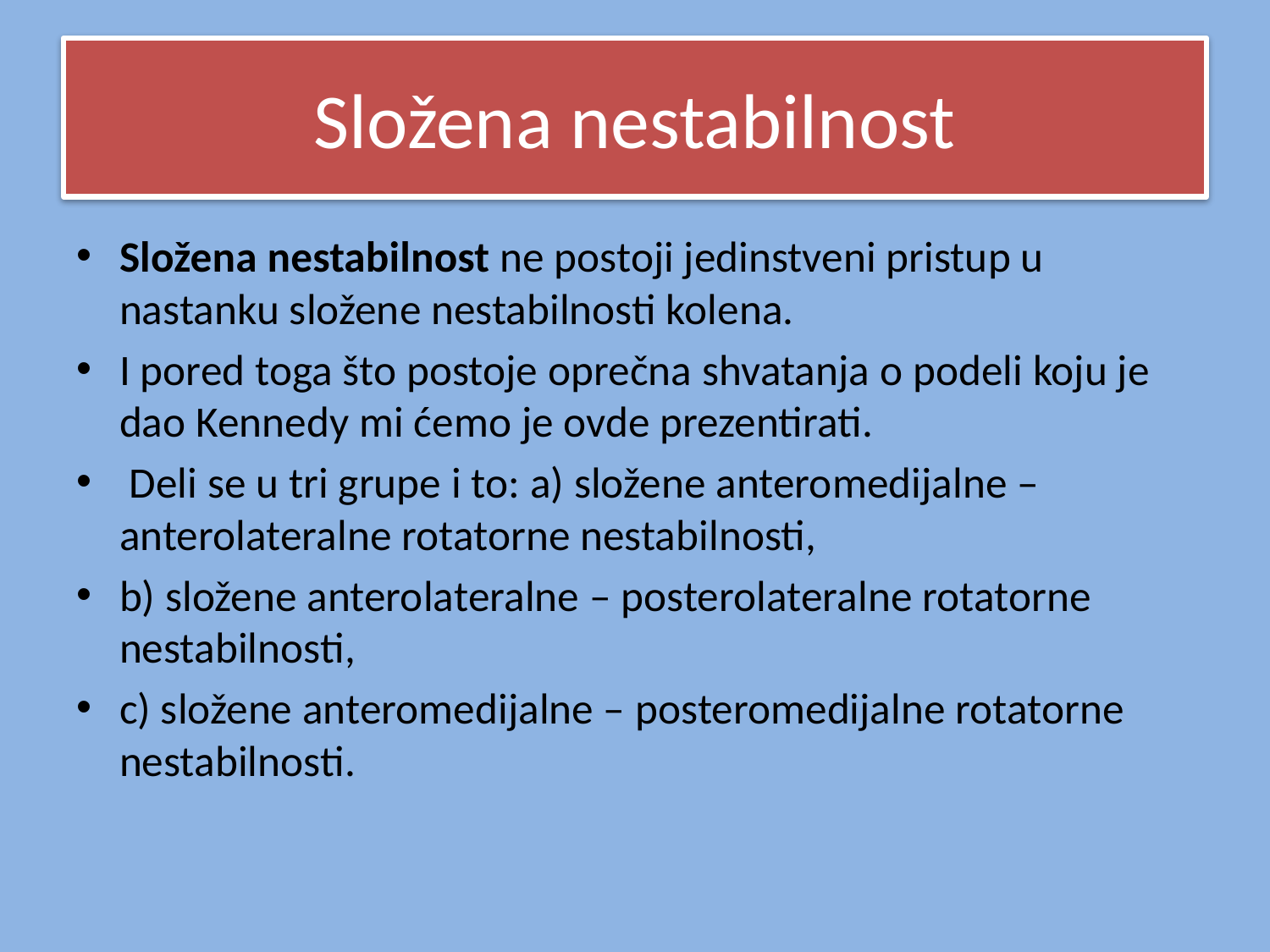

# Složena nestabilnost
Složena nestabilnost ne postoji jedinstveni pristup u nastanku složene nestabilnosti kolena.
I pored toga što postoje oprečna shvatanja o podeli koju je dao Kennedy mi ćemo je ovde prezentirati.
 Deli se u tri grupe i to: a) složene anteromedijalne – anterolateralne rotatorne nestabilnosti,
b) složene anterolateralne – posterolateralne rotatorne nestabilnosti,
c) složene anteromedijalne – posteromedijalne rotatorne nestabilnosti.